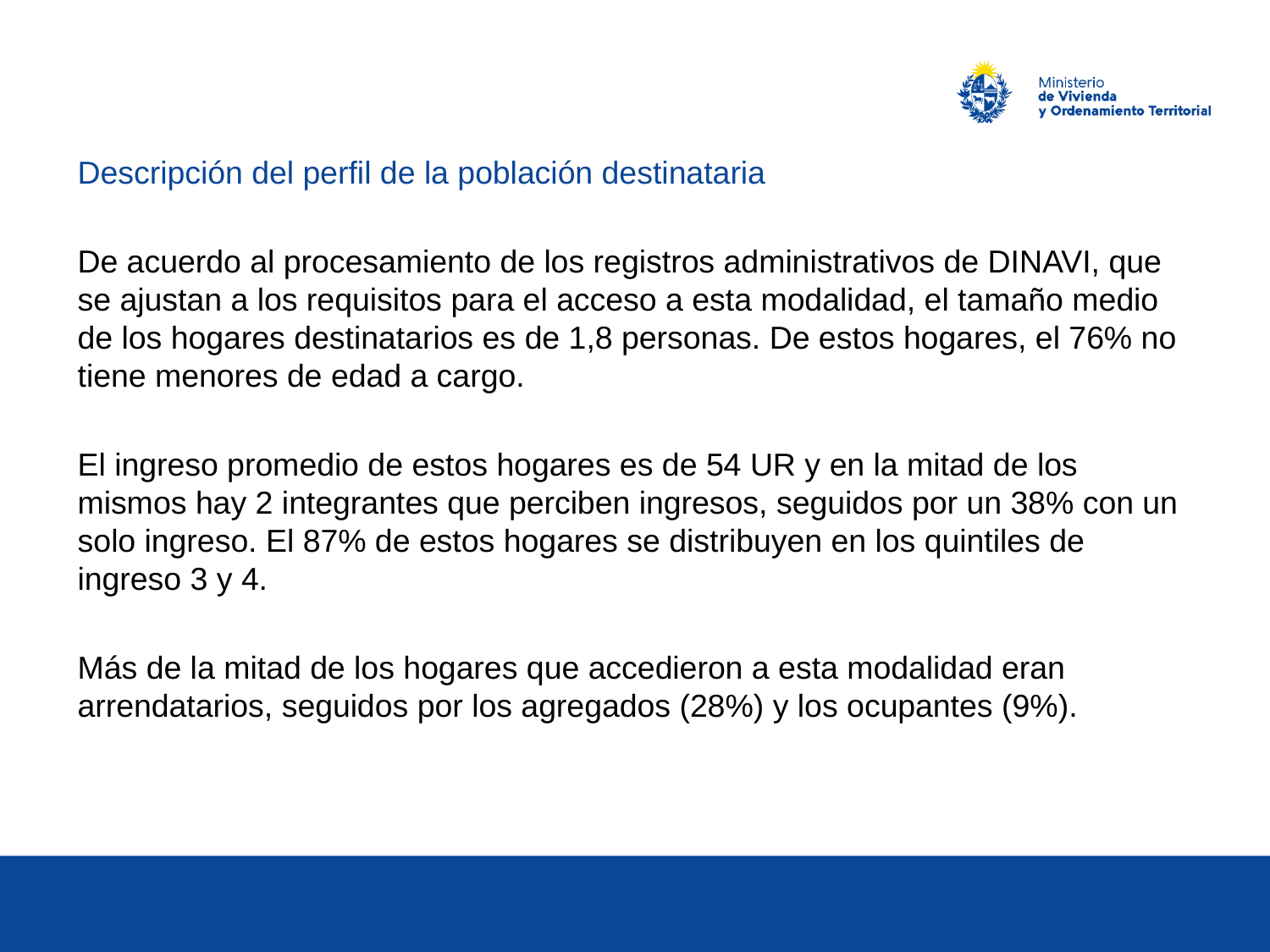

Descripción del perfil de la población destinataria

De acuerdo al procesamiento de los registros administrativos de DINAVI, que se ajustan a los requisitos para el acceso a esta modalidad, el tamaño medio de los hogares destinatarios es de 1,8 personas. De estos hogares, el 76% no tiene menores de edad a cargo.

El ingreso promedio de estos hogares es de 54 UR y en la mitad de los mismos hay 2 integrantes que perciben ingresos, seguidos por un 38% con un solo ingreso. El 87% de estos hogares se distribuyen en los quintiles de ingreso 3 y 4.

Más de la mitad de los hogares que accedieron a esta modalidad eran arrendatarios, seguidos por los agregados (28%) y los ocupantes (9%).